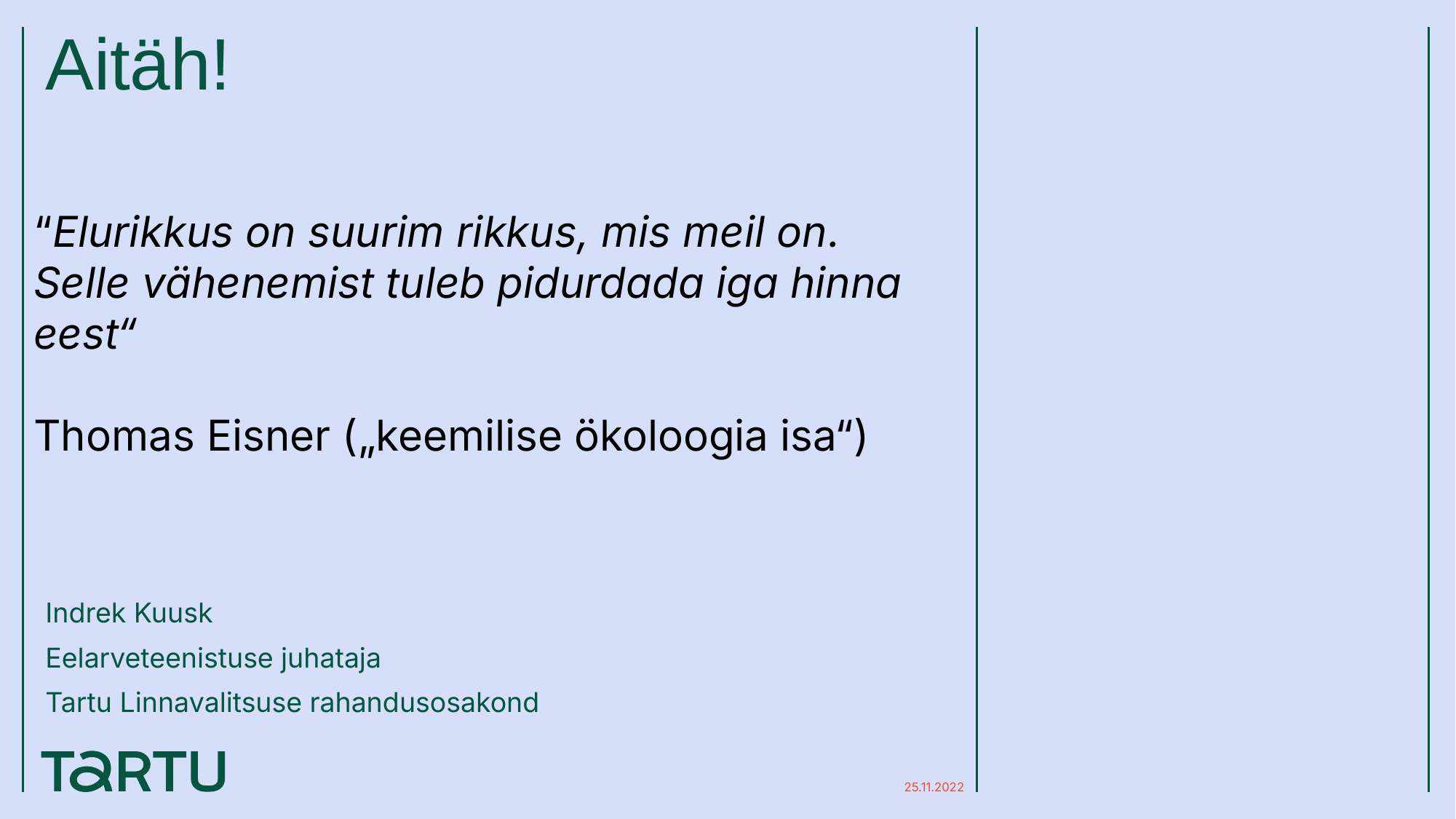

# Aitäh!
“Elurikkus on suurim rikkus, mis meil on. Selle vähenemist tuleb pidurdada iga hinna eest“

Thomas Eisner („keemilise ökoloogia isa“)
Indrek Kuusk
Eelarveteenistuse juhataja
Tartu Linnavalitsuse rahandusosakond
25.11.2022